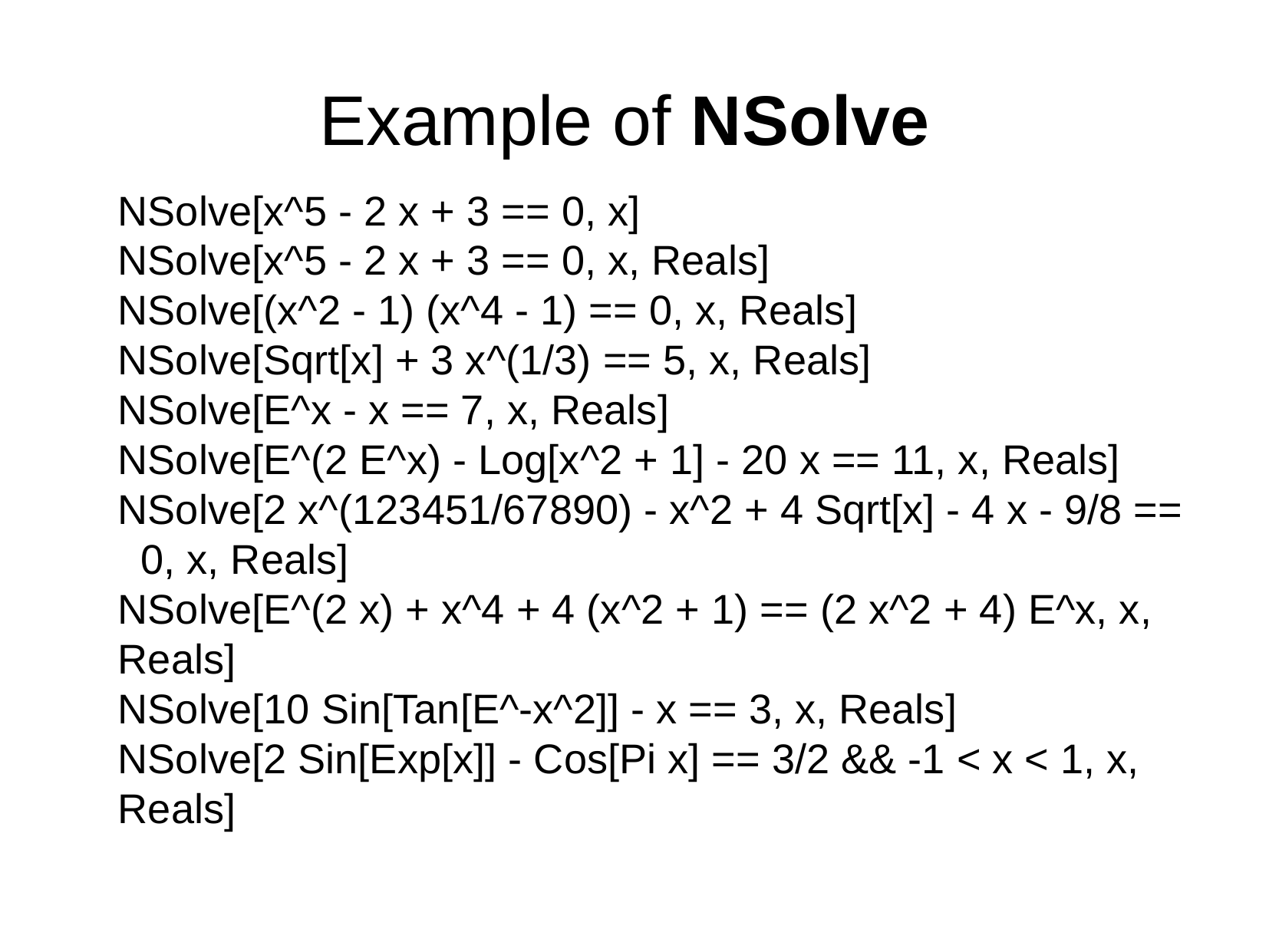

Example of NSolve
NSolve[x^5 - 2 x + 3 == 0, x]
NSolve[x^5 - 2 x + 3 == 0, x, Reals]
NSolve[(x^2 - 1) (x^4 - 1) == 0, x, Reals]
NSolve[Sqrt[x] + 3 x^(1/3) == 5, x, Reals]
NSolve[E^x - x == 7, x, Reals]
NSolve[E^(2 E^x) - Log[x^2 + 1] - 20 x == 11, x, Reals]
NSolve[2 x^(123451/67890) - x^2 + 4 Sqrt[x] - 4 x - 9/8 ==
  0, x, Reals]
NSolve[E^(2 x) + x^4 + 4 (x^2 + 1) == (2 x^2 + 4) E^x, x, Reals]
NSolve[10 Sin[Tan[E^-x^2]] - x == 3, x, Reals]
NSolve[2 Sin[Exp[x]] - Cos[Pi x] == 3/2 && -1 < x < 1, x, Reals]